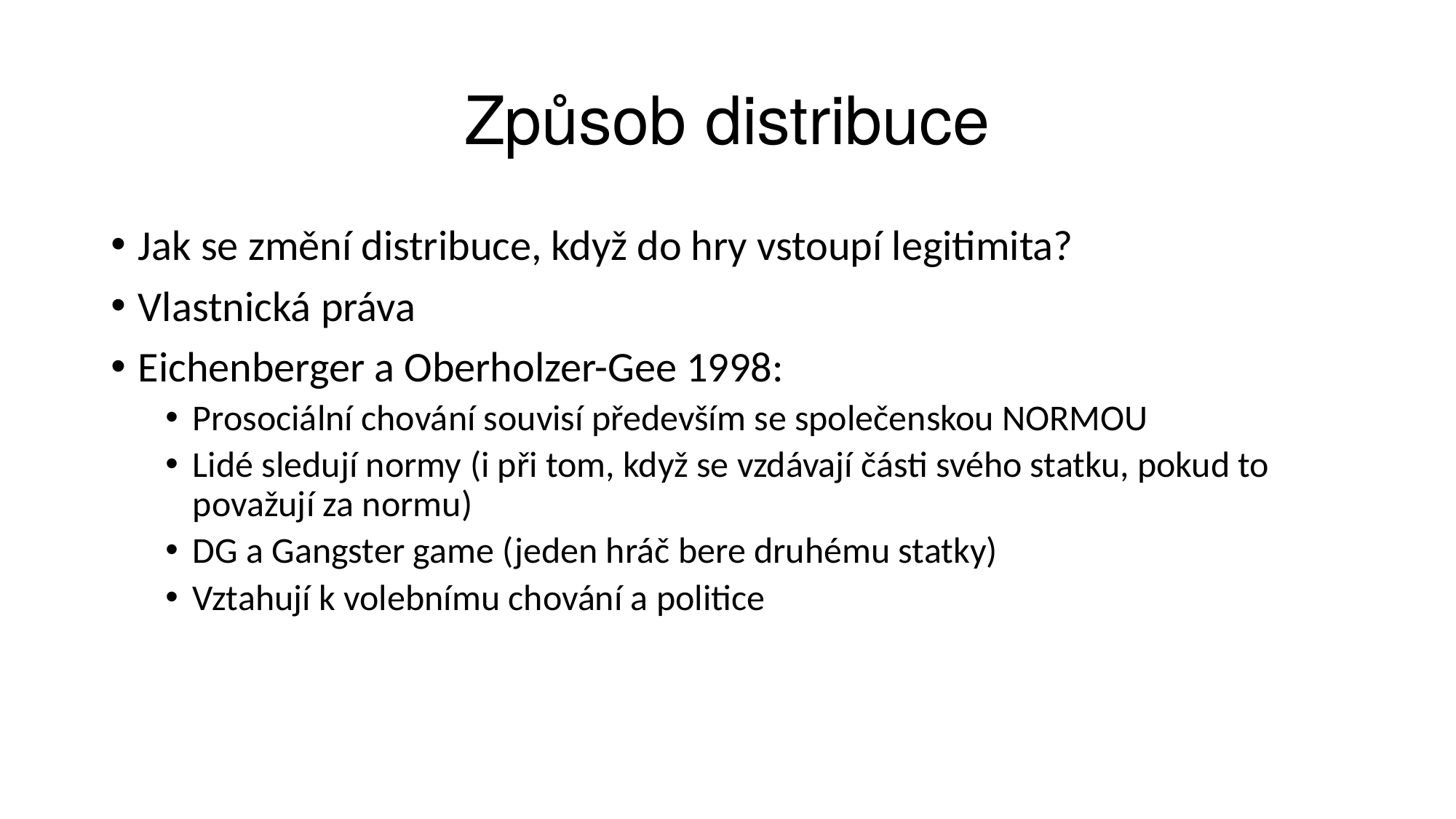

# Způsob distribuce
Jak se změní distribuce, když do hry vstoupí legitimita?
Vlastnická práva
Eichenberger a Oberholzer-Gee 1998:
Prosociální chování souvisí především se společenskou NORMOU
Lidé sledují normy (i při tom, když se vzdávají části svého statku, pokud to považují za normu)
DG a Gangster game (jeden hráč bere druhému statky)
Vztahují k volebnímu chování a politice